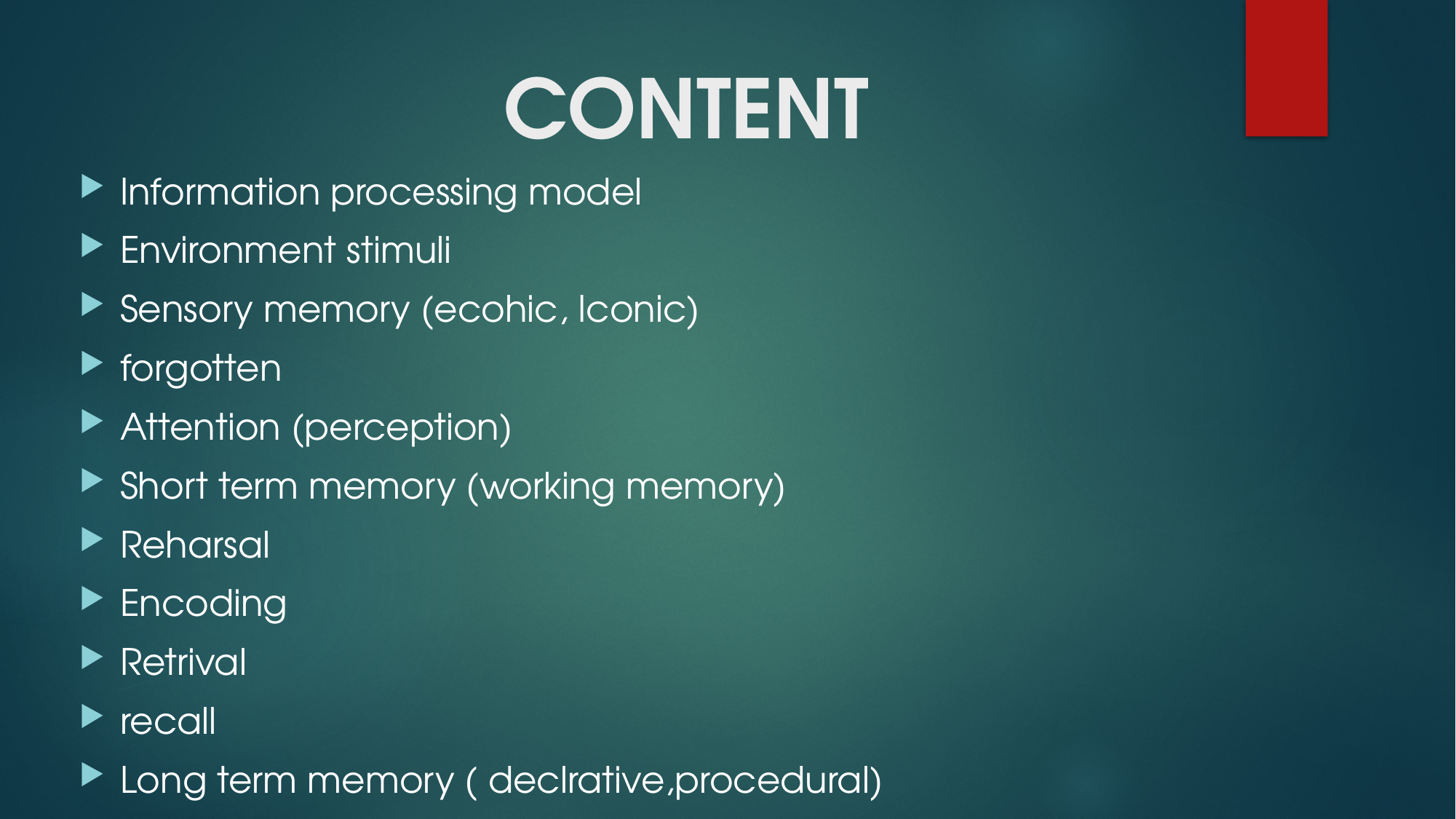

# CONTENT
Information processing model
Environment stimuli
Sensory memory (ecohic, Iconic)
forgotten
Attention (perception)
Short term memory (working memory)
Reharsal
Encoding
Retrival
recall
Long term memory ( declrative,procedural)